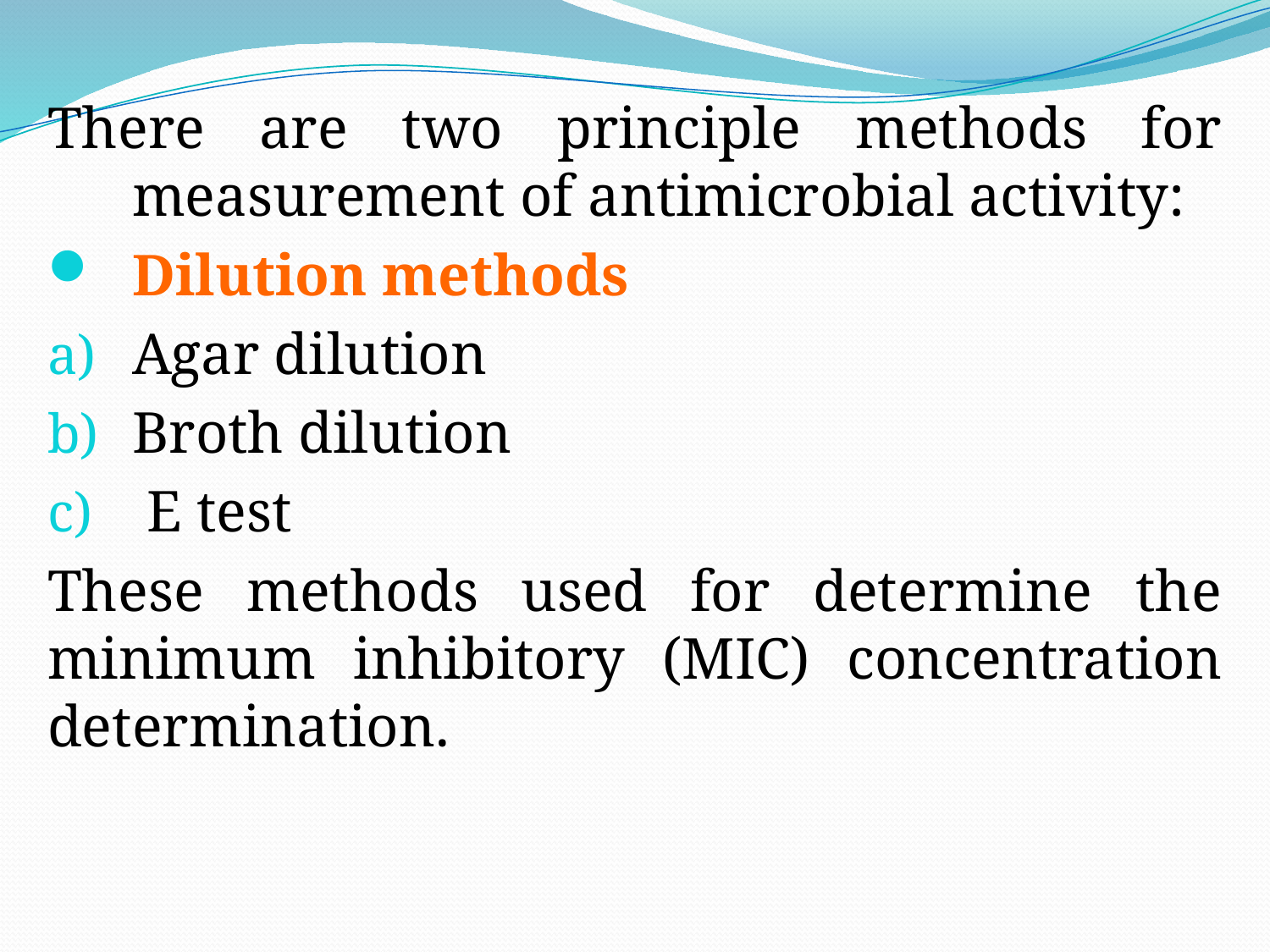

There are two principle methods for measurement of antimicrobial activity:
Dilution methods
Agar dilution
Broth dilution
 E test
These methods used for determine the minimum inhibitory (MIC) concentration determination.